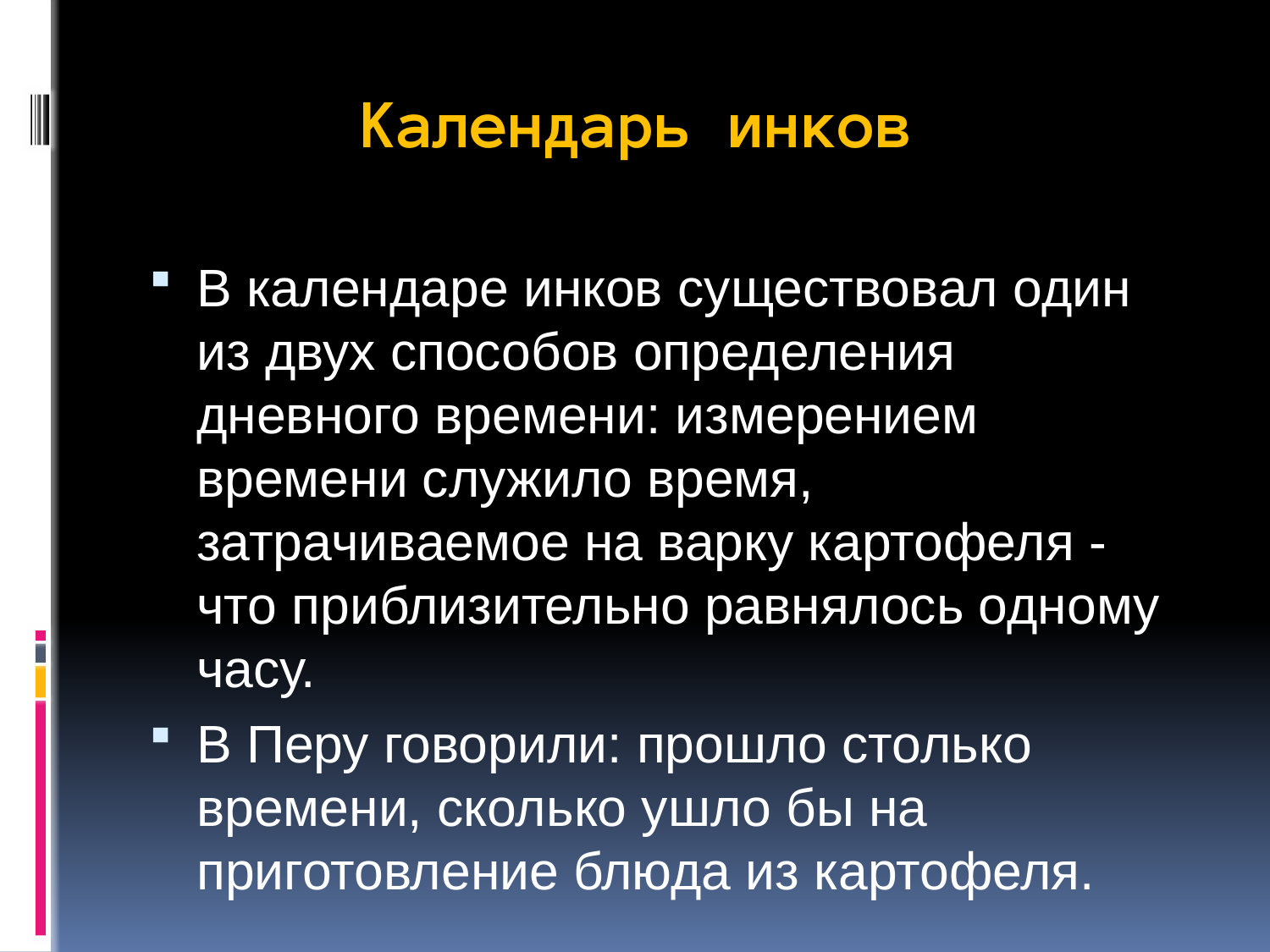

# Календарь инков
В календаре инков существовал один из двух способов определения дневного времени: измерением времени служило время, затрачиваемое на варку картофеля - что приблизительно равнялось одному часу.
В Перу говорили: прошло столько времени, сколько ушло бы на приготовление блюда из картофеля.